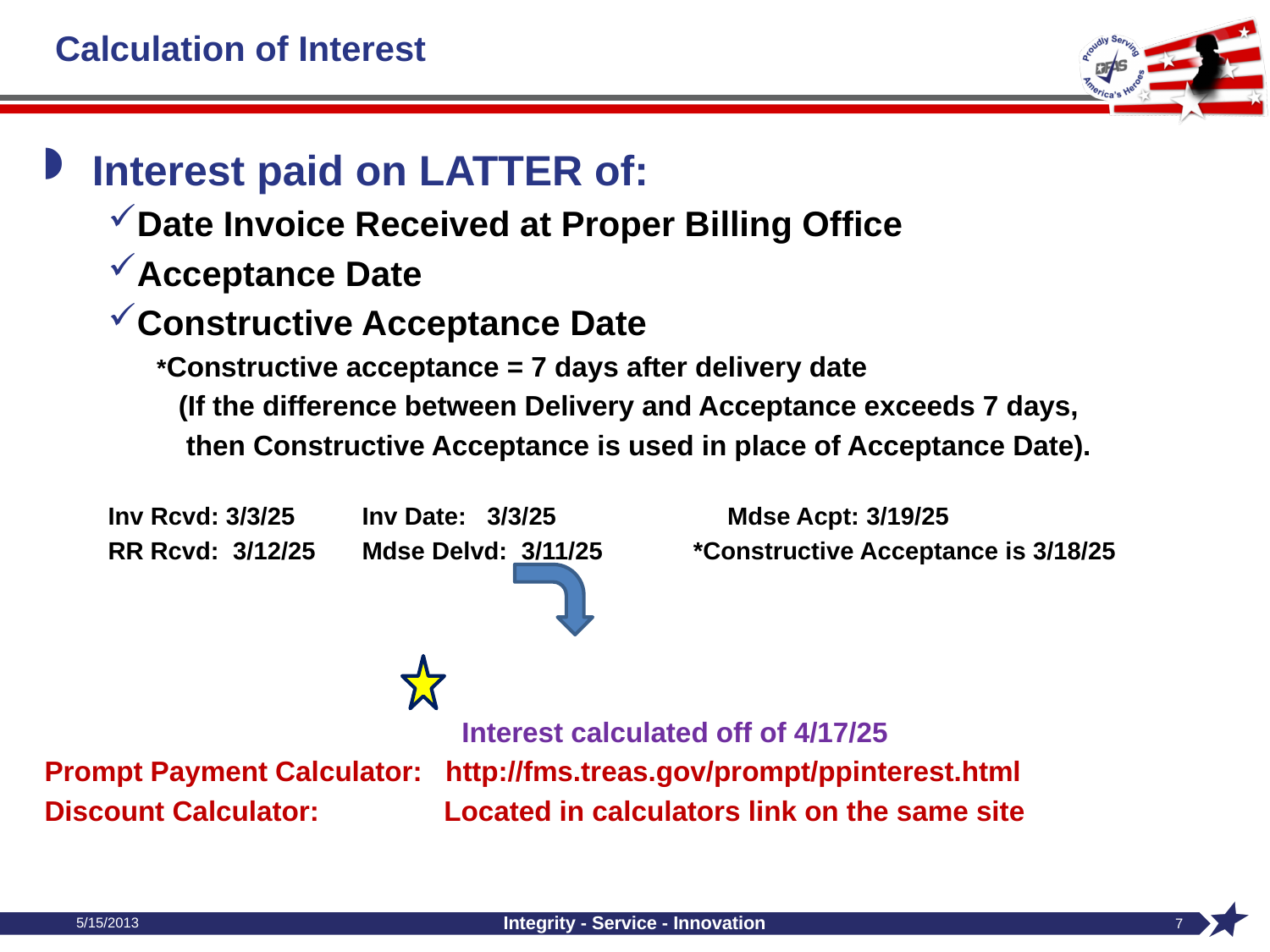

# Calculation of Interest
Interest paid on LATTER of:
Date Invoice Received at Proper Billing Office
Acceptance Date
Constructive Acceptance Date
       *Constructive acceptance = 7 days after delivery date
         (If the difference between Delivery and Acceptance exceeds 7 days,
          then Constructive Acceptance is used in place of Acceptance Date).

Inv Rcvd: 3/3/25 	Inv Date:   3/3/25	                Mdse Acpt: 3/19/25
RR Rcvd:  3/12/25	Mdse Delvd:  3/11/25             *Constructive Acceptance is 3/18/25

                                                                                                    Interest calculated off of 4/17/25
Prompt Payment Calculator:   http://fms.treas.gov/prompt/ppinterest.html
Discount Calculator:                Located in calculators link on the same site

5/15/2013
Integrity - Service - Innovation
7